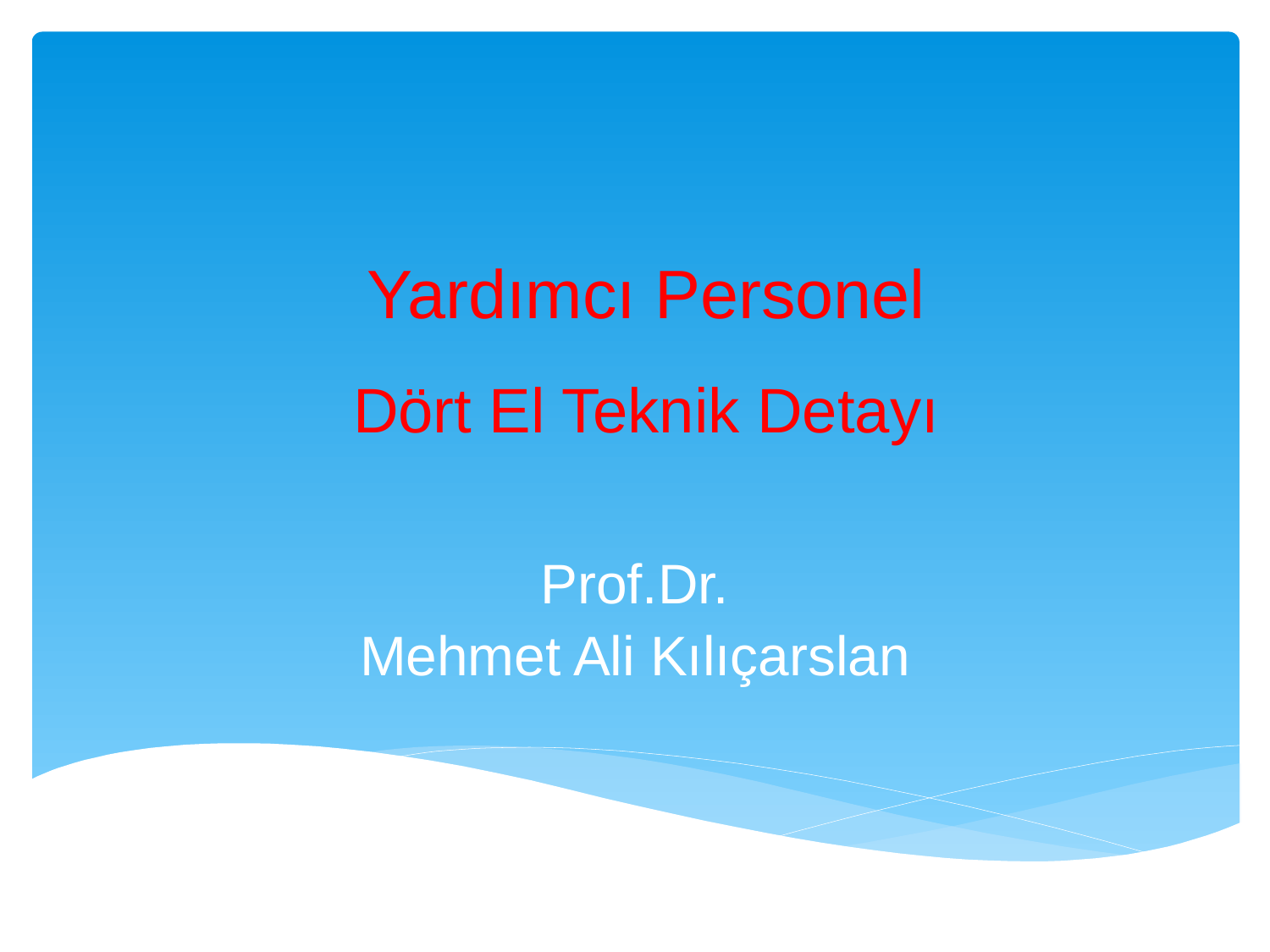

# Yardımcı Personel Dört El Teknik Detayı
Prof.Dr.
Mehmet Ali Kılıçarslan